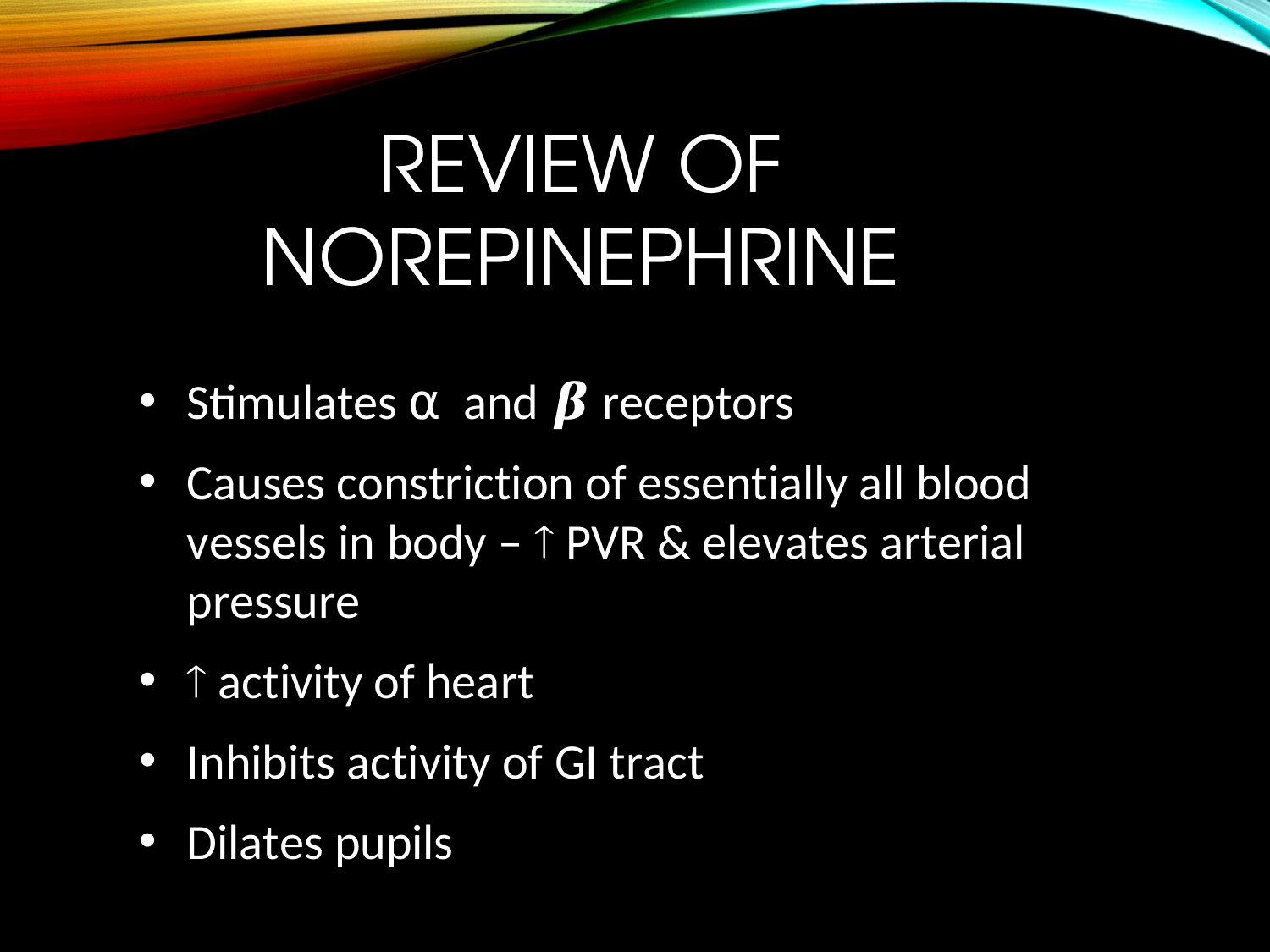

# Review of Norepinephrine
Stimulates ⍺  and 𝜷 receptors
Causes constriction of essentially all blood vessels in body – ↑ PVR & elevates arterial pressure
↑ activity of heart
Inhibits activity of GI tract
Dilates pupils